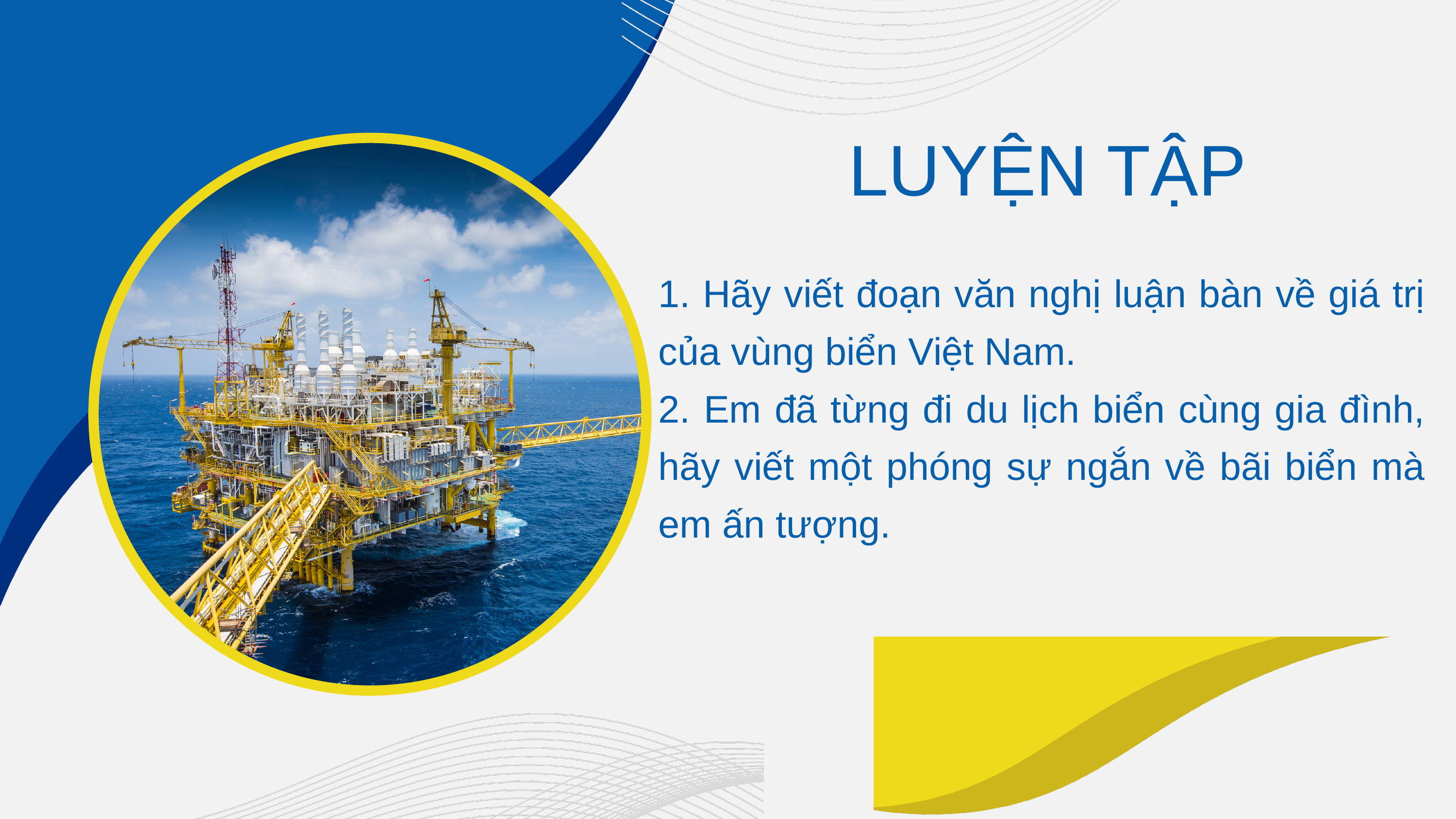

LUYỆN TẬP
1. Hãy viết đoạn văn nghị luận bàn về giá trị của vùng biển Việt Nam.
2. Em đã từng đi du lịch biển cùng gia đình, hãy viết một phóng sự ngắn về bãi biển mà em ấn tượng.